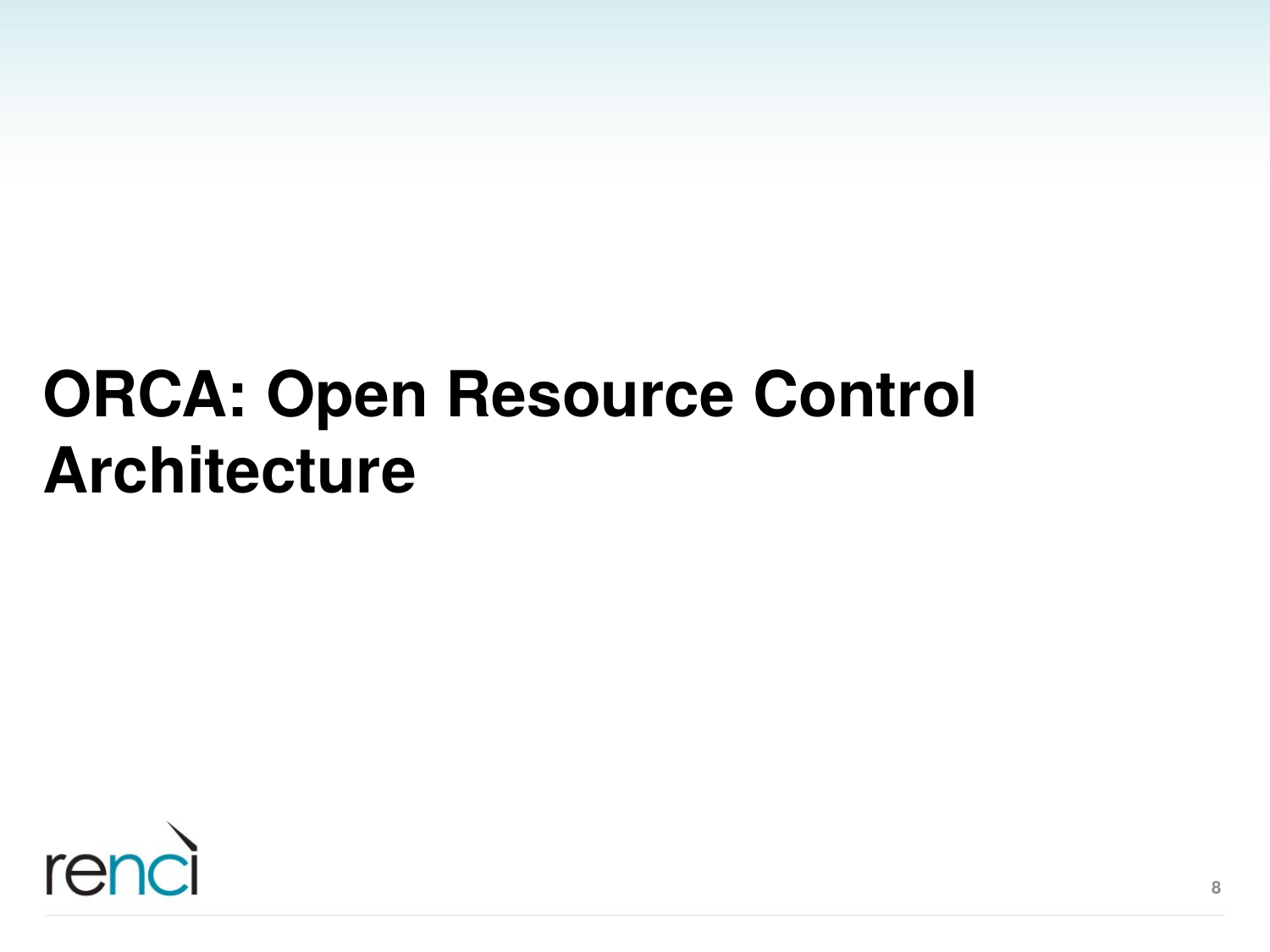

# ORCA: Open Resource Control Architecture
8